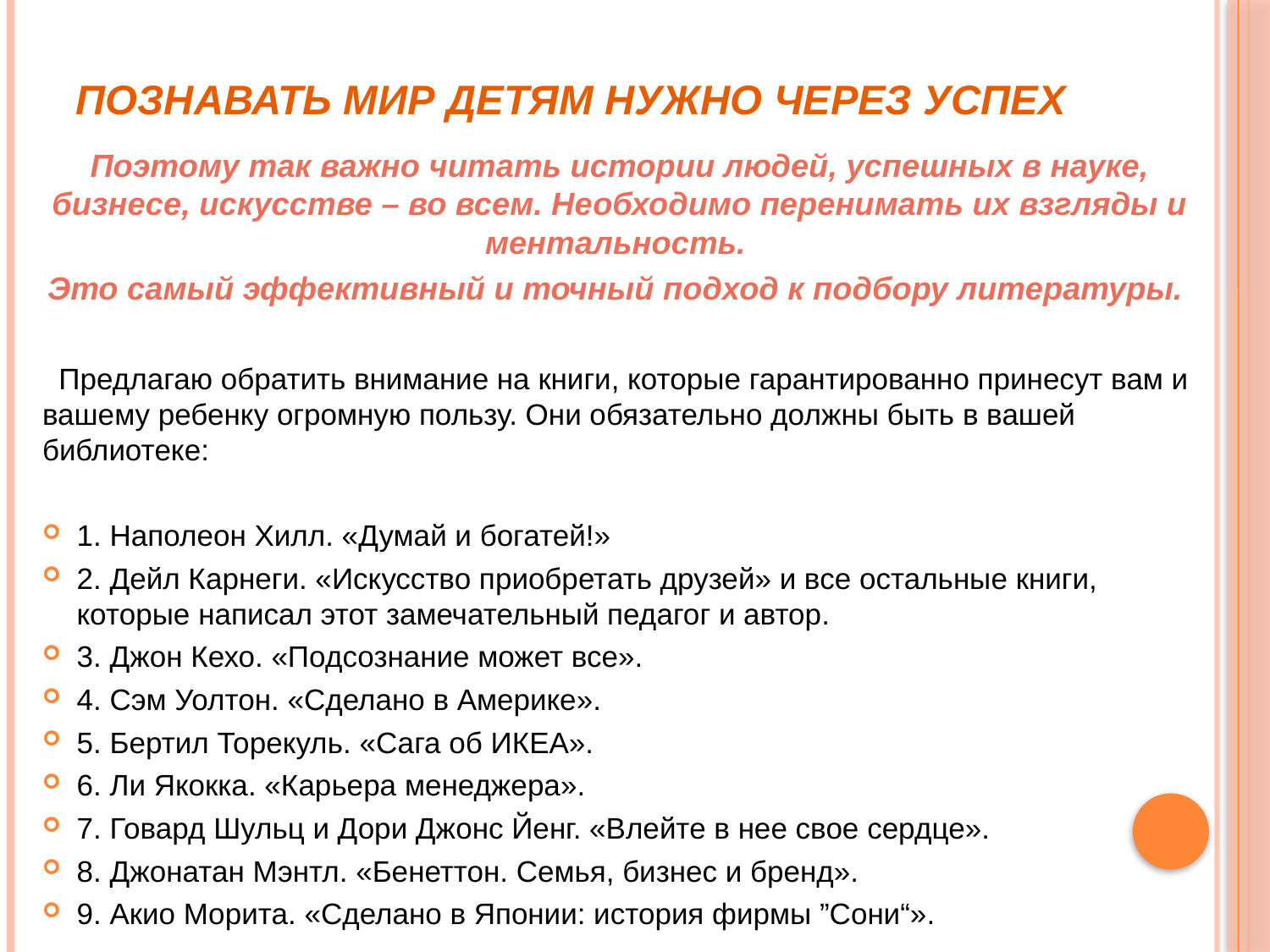

# Познавать мир детям нужно через успех
Поэтому так важно читать истории людей, успешных в науке, бизнесе, искусстве – во всем. Необходимо перенимать их взгляды и ментальность.
Это самый эффективный и точный подход к подбору литературы.

  Предлагаю обратить внимание на книги, которые гарантированно принесут вам и вашему ребенку огромную пользу. Они обязательно должны быть в вашей библиотеке:

1. Наполеон Хилл. «Думай и богатей!»
2. Дейл Карнеги. «Искусство приобретать друзей» и все остальные книги, которые написал этот замечательный педагог и автор.
3. Джон Кехо. «Подсознание может все».
4. Сэм Уолтон. «Сделано в Америке».
5. Бертил Торекуль. «Сага об ИКЕА».
6. Ли Якокка. «Карьера менеджера».
7. Говард Шульц и Дори Джонс Йенг. «Влейте в нее свое сердце».
8. Джонатан Мэнтл. «Бенеттон. Семья, бизнес и бренд».
9. Акио Морита. «Сделано в Японии: история фирмы ”Сони“».